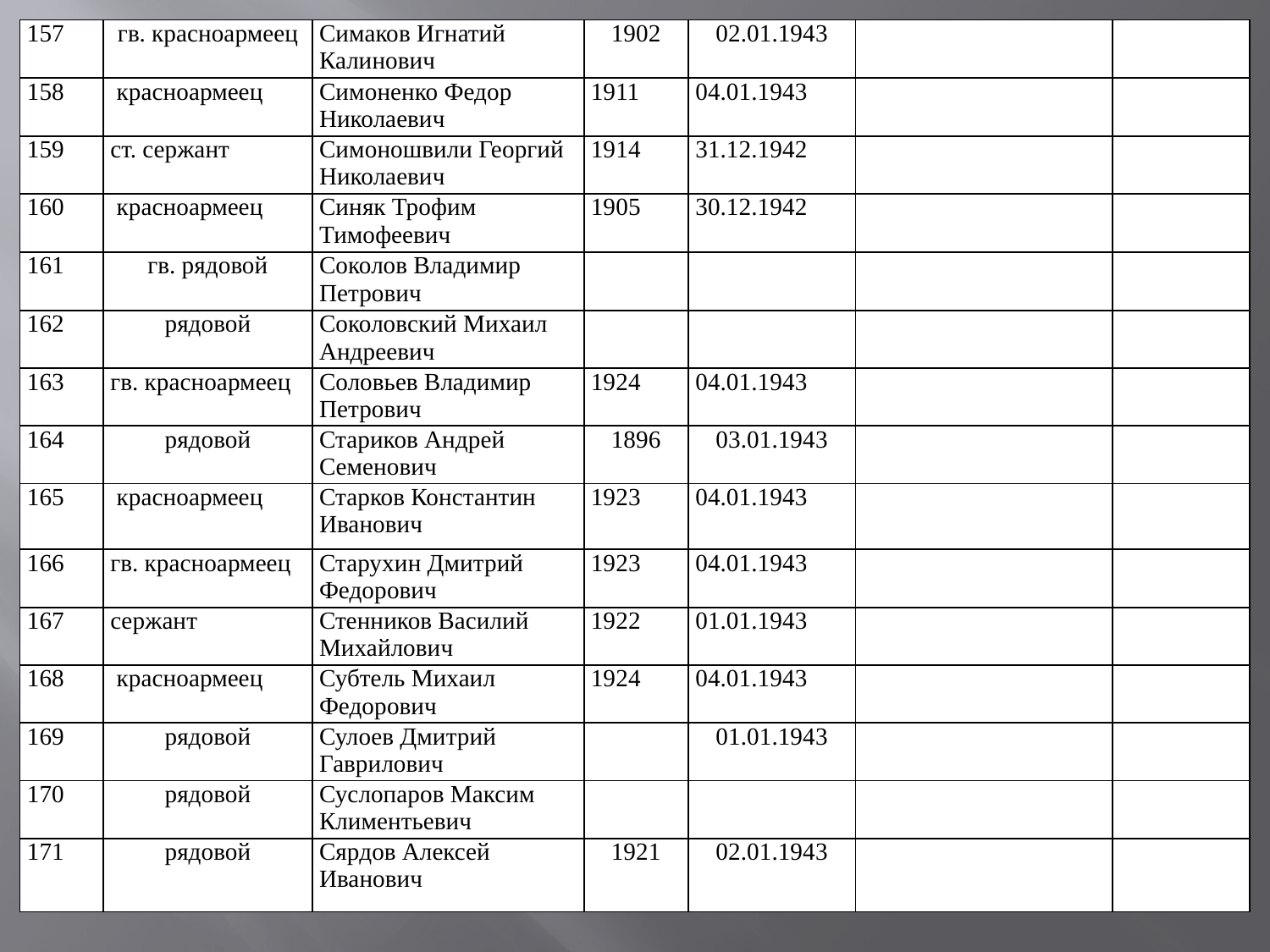

| 157 | гв. красноармеец | Симаков Игнатий Калинович | 1902 | 02.01.1943 |  |  |
| --- | --- | --- | --- | --- | --- | --- |
| 158 | красноармеец | Симоненко Федор Николаевич | 1911 | 04.01.1943 |  |  |
| 159 | ст. сержант | Симоношвили Георгий Николаевич | 1914 | 31.12.1942 |  |  |
| 160 | красноармеец | Синяк Трофим Тимофеевич | 1905 | 30.12.1942 |  |  |
| 161 | гв. рядовой | Соколов Владимир Петрович |  |  |  |  |
| 162 | рядовой | Соколовский Михаил Андреевич |  |  |  |  |
| 163 | гв. красноармеец | Соловьев Владимир Петрович | 1924 | 04.01.1943 |  |  |
| 164 | рядовой | Стариков Андрей Семенович | 1896 | 03.01.1943 |  |  |
| 165 | красноармеец | Старков Константин Иванович | 1923 | 04.01.1943 |  |  |
| 166 | гв. красноармеец | Старухин Дмитрий Федорович | 1923 | 04.01.1943 |  |  |
| 167 | сержант | Стенников Василий Михайлович | 1922 | 01.01.1943 |  |  |
| 168 | красноармеец | Субтель Михаил Федорович | 1924 | 04.01.1943 |  |  |
| 169 | рядовой | Сулоев Дмитрий Гаврилович |  | 01.01.1943 |  |  |
| 170 | рядовой | Суслопаров Максим Климентьевич |  |  |  |  |
| 171 | рядовой | Сярдов Алексей Иванович | 1921 | 02.01.1943 |  |  |